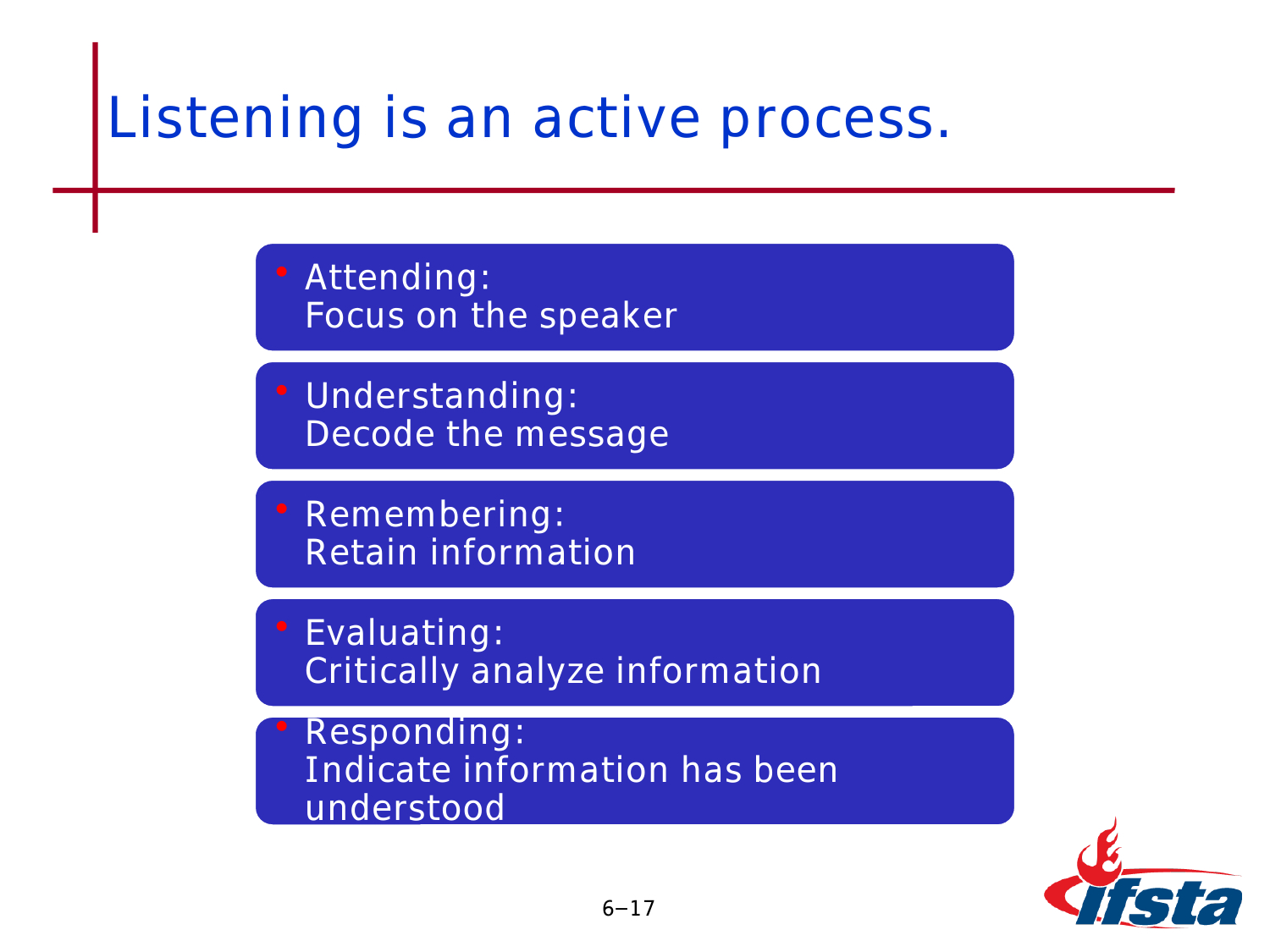

# Listening is an active process.
Attending:
Focus on the speaker
Understanding:
Decode the message
Remembering:
Retain information
Evaluating:
Critically analyze information
Responding:
Indicate information has been understood
6–17